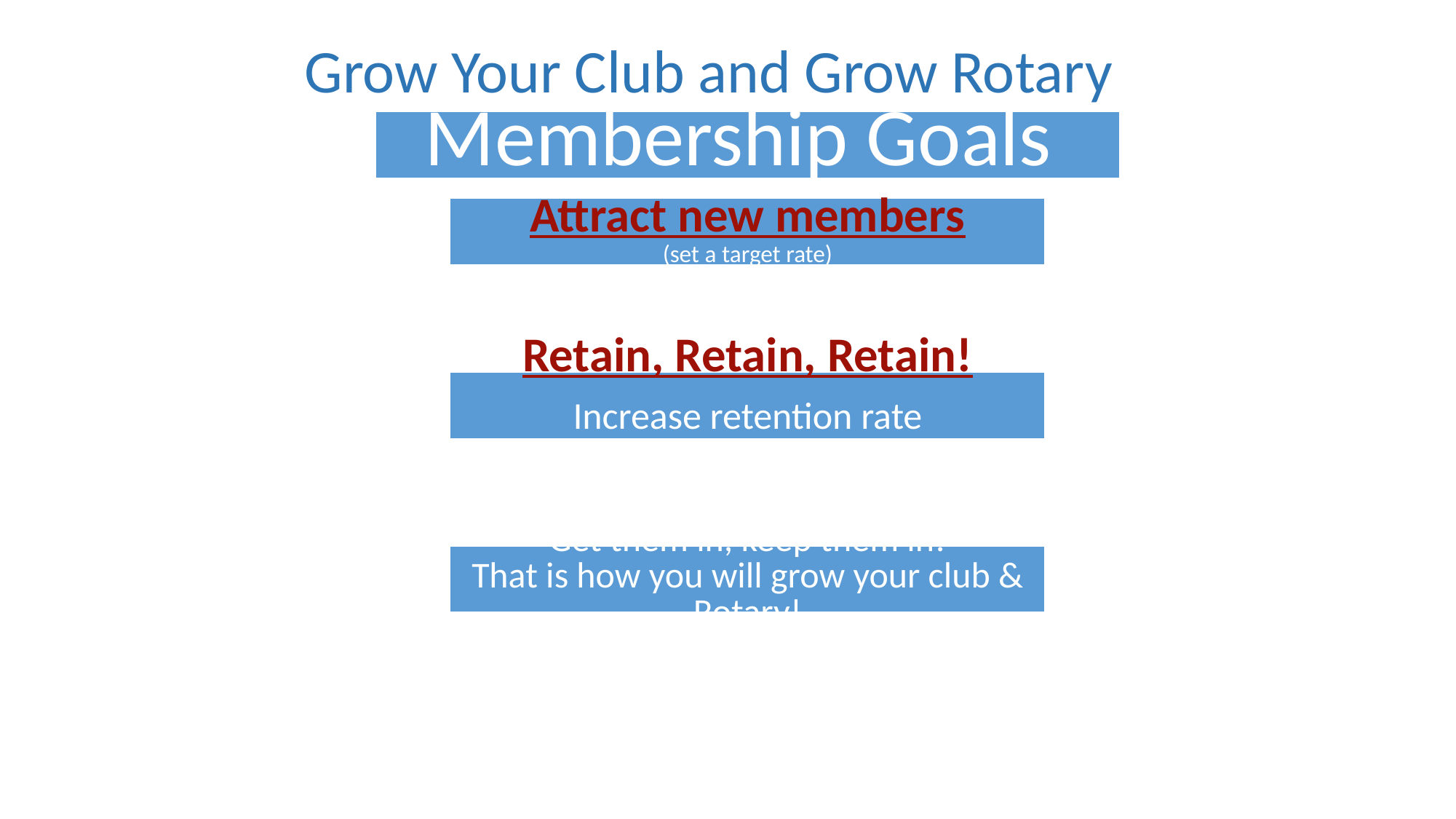

Grow Your Club and Grow Rotary
Membership Goals
Attract new members
(set a target rate)
Retain, Retain, Retain!
Increase retention rate
(set a target % above your clubs current retention rate)
Get them in, keep them in!
That is how you will grow your club & Rotary!